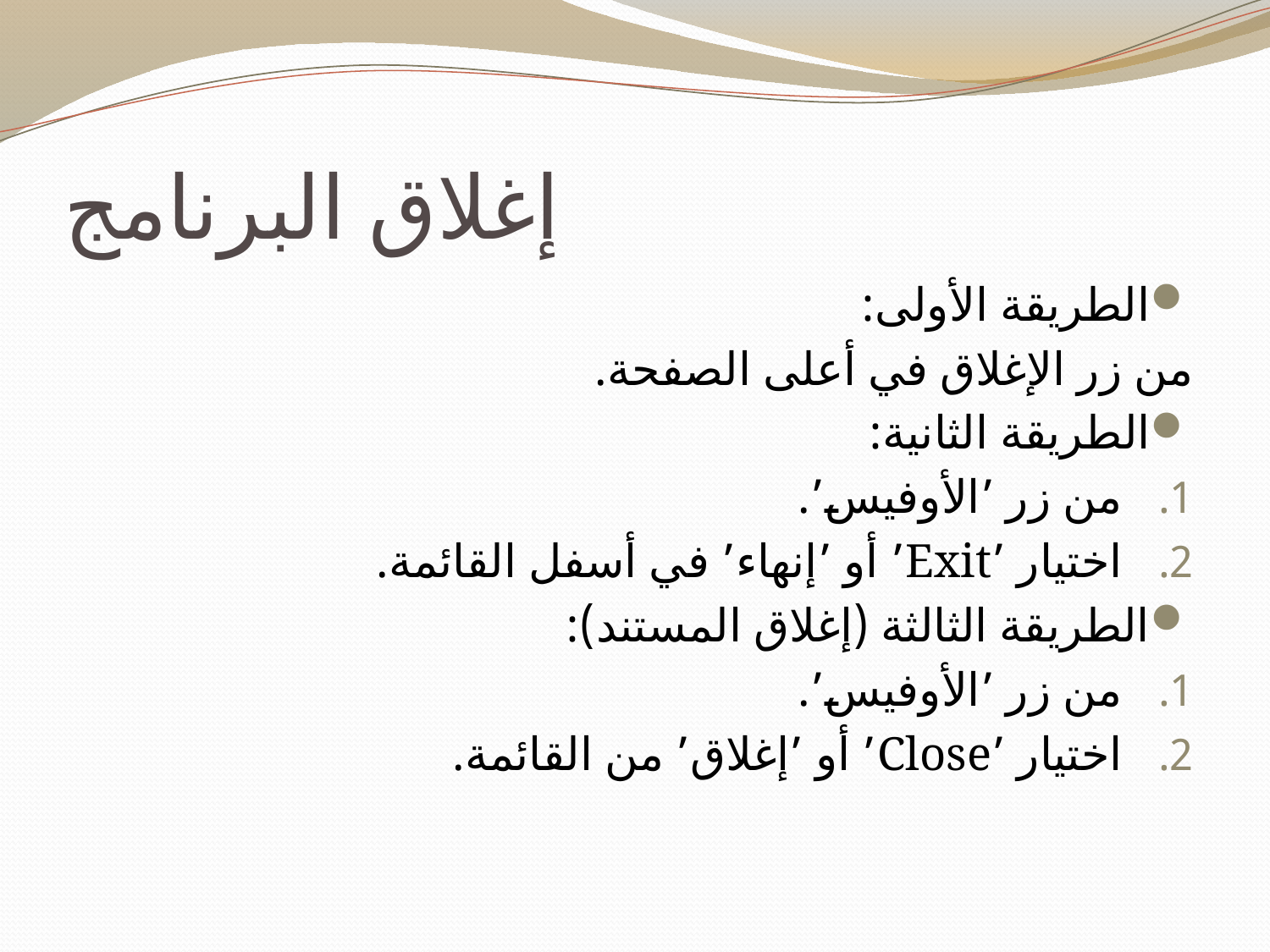

# إغلاق البرنامج
الطريقة الأولى:
من زر الإغلاق في أعلى الصفحة.
الطريقة الثانية:
من زر ’الأوفيس’.
اختيار ’Exit’ أو ’إنهاء’ في أسفل القائمة.
الطريقة الثالثة (إغلاق المستند):
من زر ’الأوفيس’.
اختيار ’Close’ أو ’إغلاق’ من القائمة.